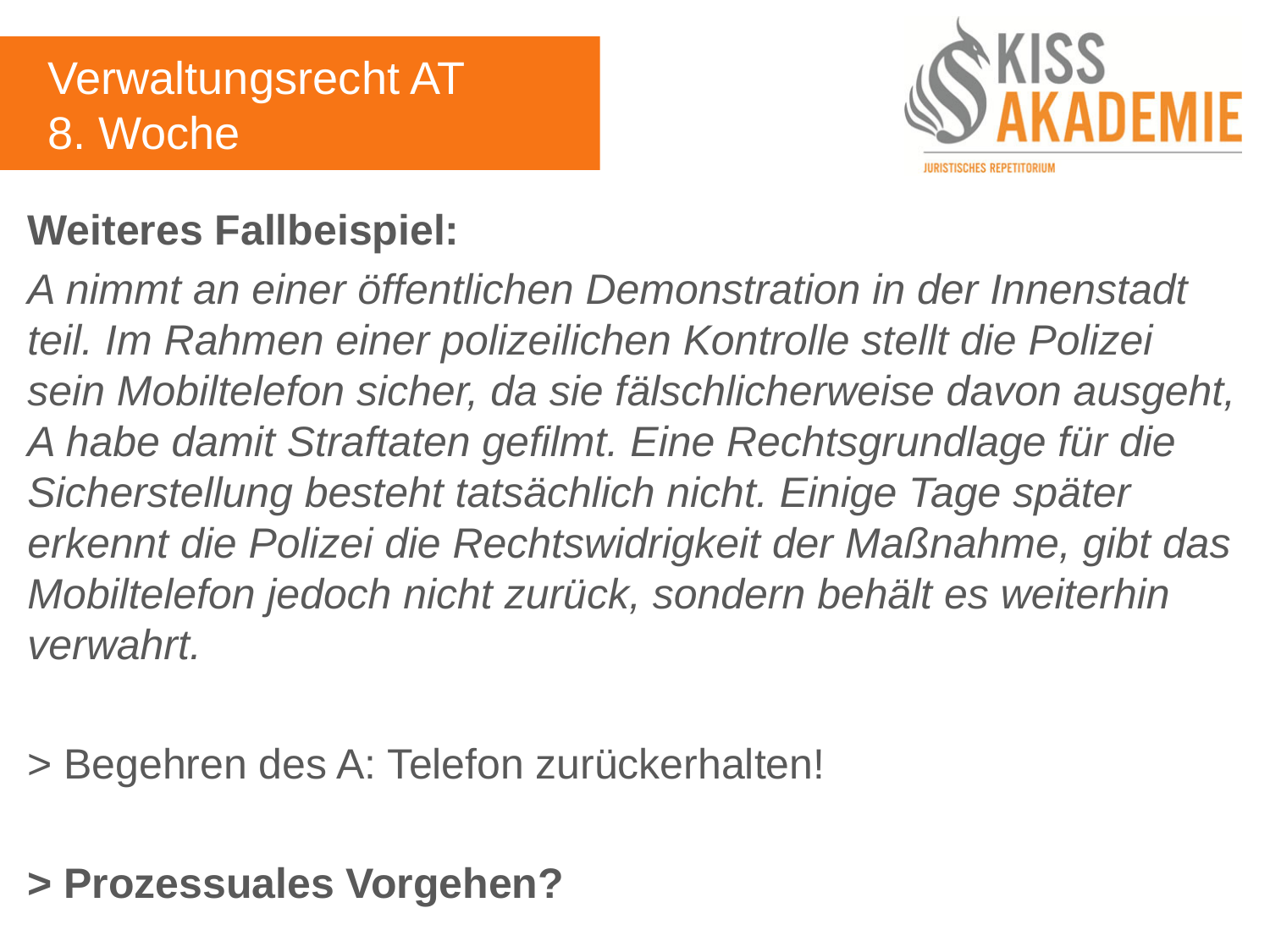

Verwaltungsrecht AT
8. Woche
Weiteres Fallbeispiel:
A nimmt an einer öffentlichen Demonstration in der Innenstadt teil. Im Rahmen einer polizeilichen Kontrolle stellt die Polizei sein Mobiltelefon sicher, da sie fälschlicherweise davon ausgeht, A habe damit Straftaten gefilmt. Eine Rechtsgrundlage für die Sicherstellung besteht tatsächlich nicht. Einige Tage später erkennt die Polizei die Rechtswidrigkeit der Maßnahme, gibt das Mobiltelefon jedoch nicht zurück, sondern behält es weiterhin verwahrt.

> Begehren des A: Telefon zurückerhalten!

> Prozessuales Vorgehen?